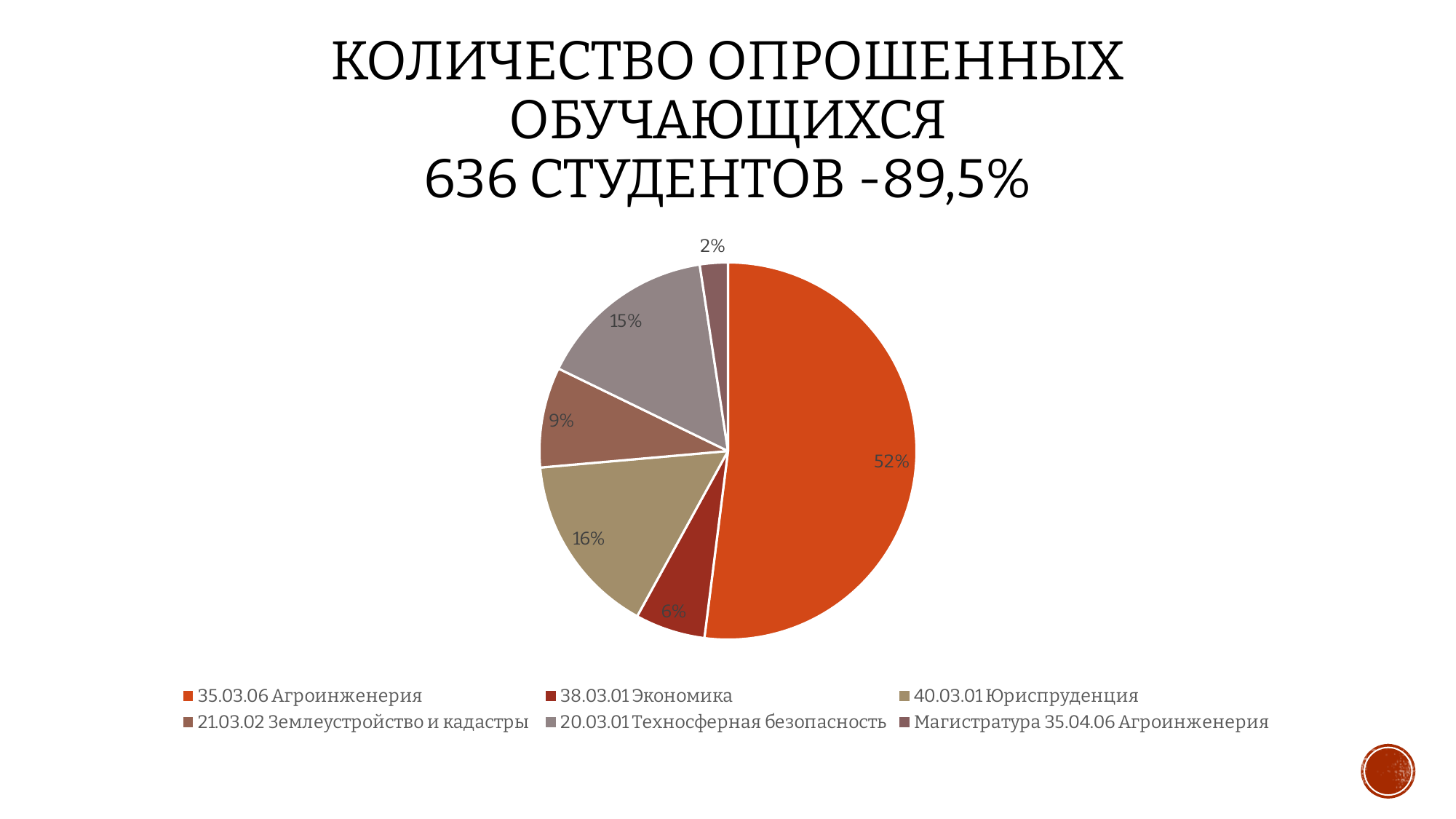

# Количество опрошенных обучающихся 636 студентов -89,5%

### Chart

| Category | Столбец1 |
|---|---|
| 35.03.06 Агроинженерия  | 0.52 |
| 38.03.01 Экономика | 0.06 |
| 40.03.01 Юриспруденция  | 0.156 |
| 21.03.02 Землеустройство и кадастры  | 0.086 |
| 20.03.01 Техносферная безопасность | 0.154 |
| Магистратура 35.04.06 Агроинженерия  | 0.024 |